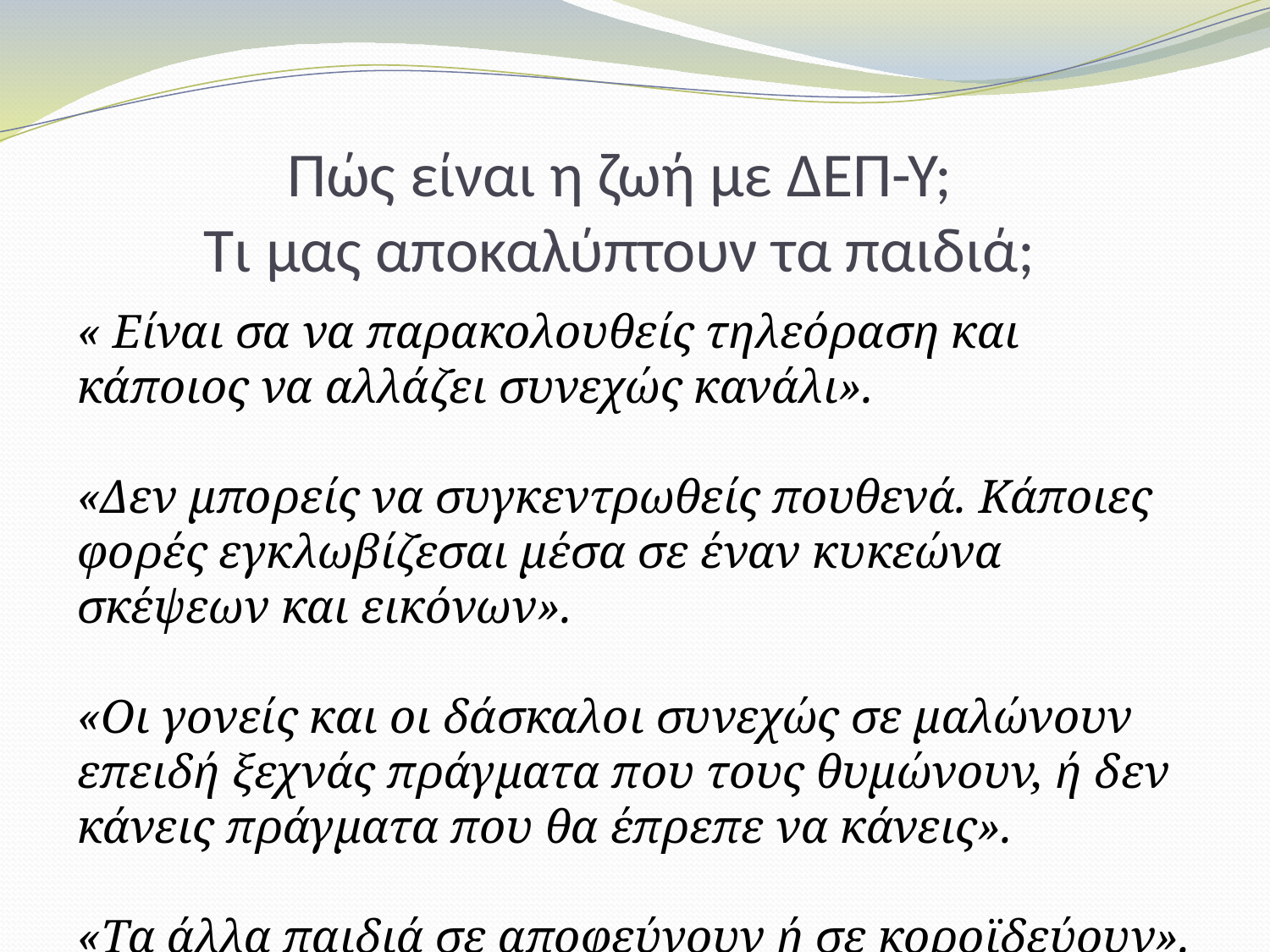

# Πώς είναι η ζωή με ΔΕΠ-Υ; Τι μας αποκαλύπτουν τα παιδιά;
« Είναι σα να παρακολουθείς τηλεόραση και κάποιος να αλλάζει συνεχώς κανάλι».

«Δεν μπορείς να συγκεντρωθείς πουθενά. Κάποιες φορές εγκλωβίζεσαι μέσα σε έναν κυκεώνα σκέψεων και εικόνων».

«Οι γονείς και οι δάσκαλοι συνεχώς σε μαλώνουν επειδή ξεχνάς πράγματα που τους θυμώνουν, ή δεν κάνεις πράγματα που θα έπρεπε να κάνεις».

«Τα άλλα παιδιά σε αποφεύγουν ή σε κοροϊδεύουν».